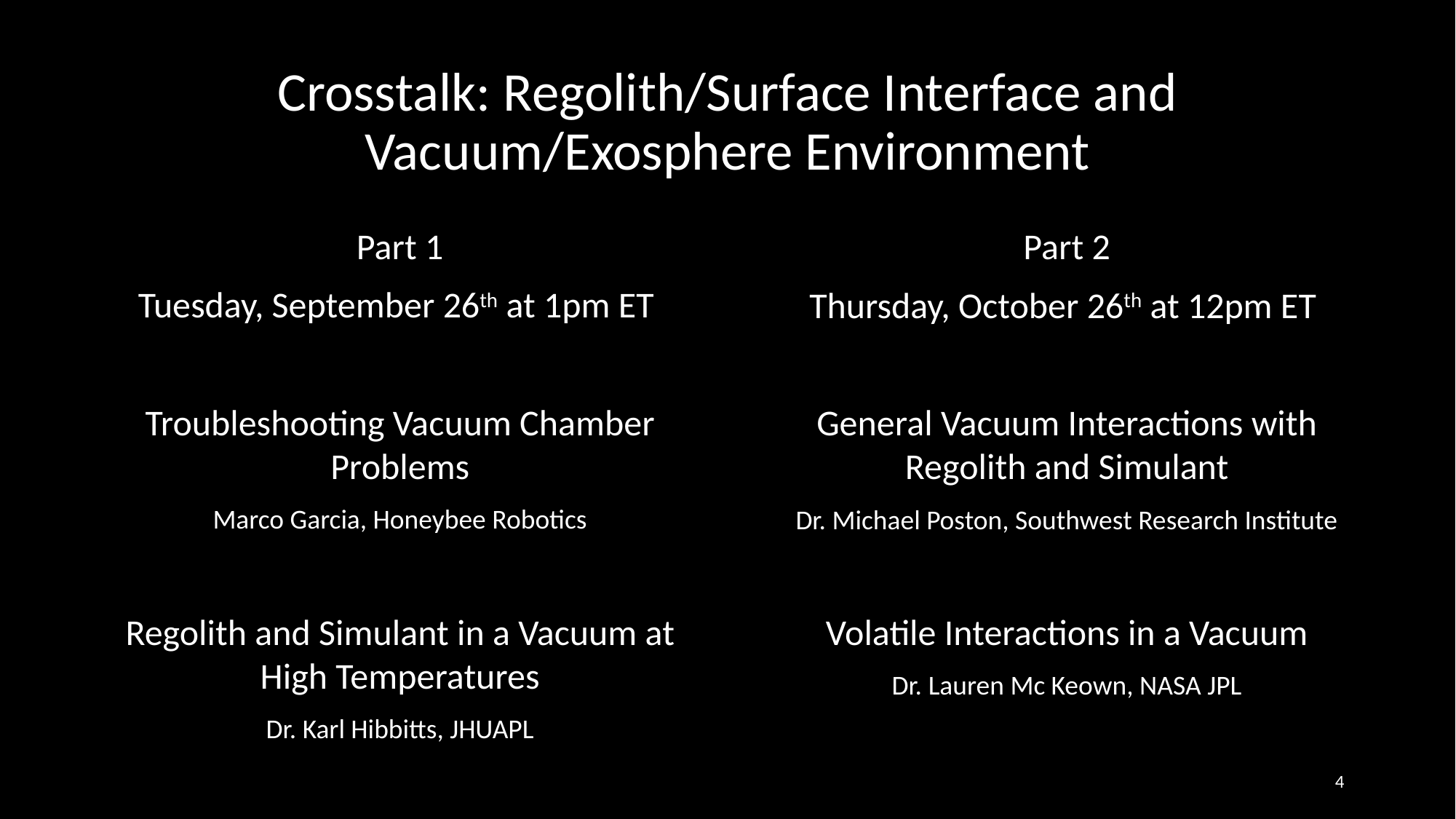

# Crosstalk: Regolith/Surface Interface and Vacuum/Exosphere Environment
Part 1
Tuesday, September 26th at 1pm ET

Troubleshooting Vacuum Chamber Problems
Marco Garcia, Honeybee Robotics

Regolith and Simulant in a Vacuum at High Temperatures
Dr. Karl Hibbitts, JHUAPL

Part 2
Thursday, October 26th at 12pm ET

General Vacuum Interactions with Regolith and Simulant
Dr. Michael Poston, Southwest Research Institute

Volatile Interactions in a Vacuum
Dr. Lauren Mc Keown, NASA JPL

4